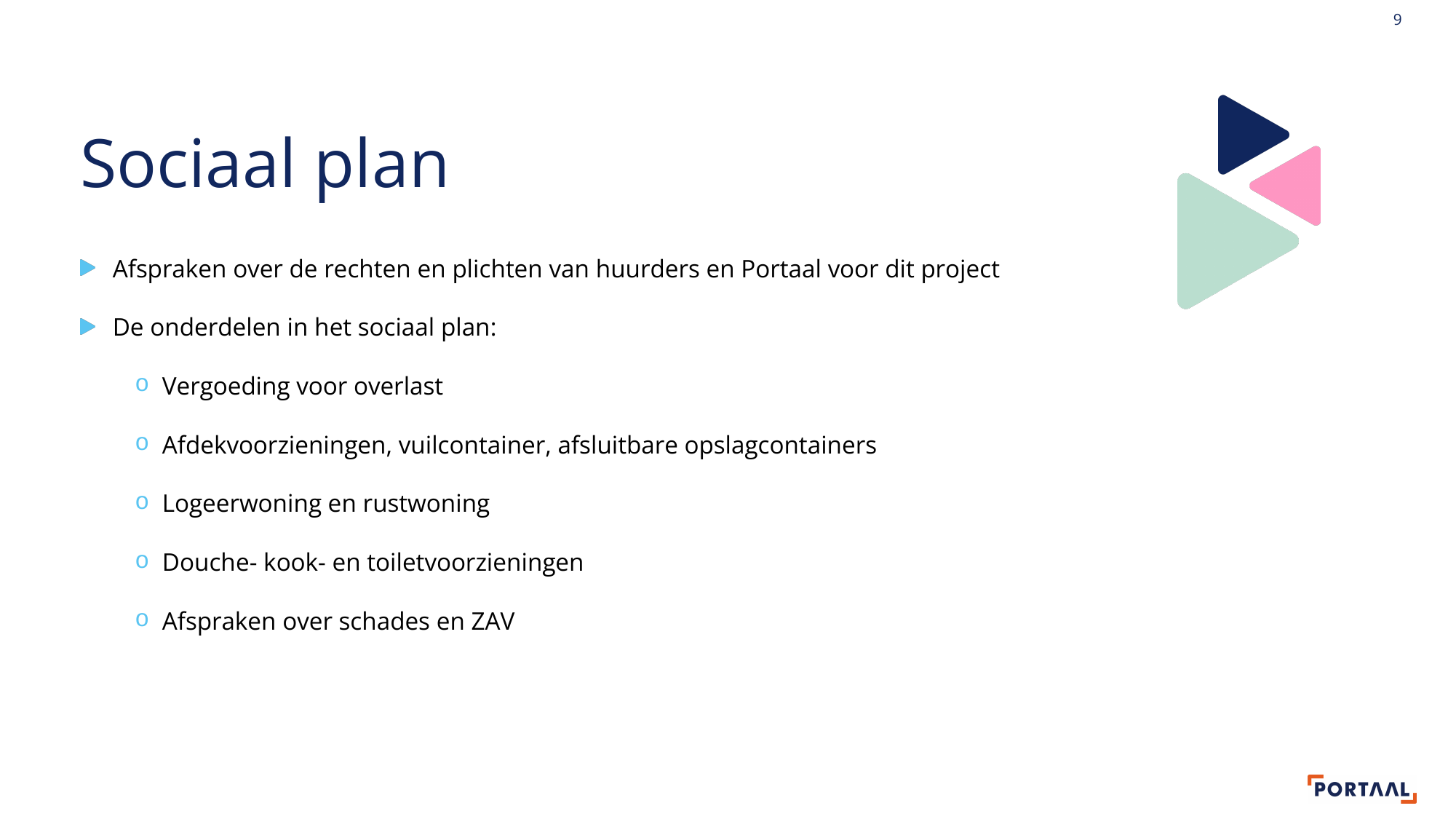

9
# Sociaal plan
Afspraken over de rechten en plichten van huurders en Portaal voor dit project
De onderdelen in het sociaal plan:
Vergoeding voor overlast
Afdekvoorzieningen, vuilcontainer, afsluitbare opslagcontainers
Logeerwoning en rustwoning
Douche- kook- en toiletvoorzieningen
Afspraken over schades en ZAV